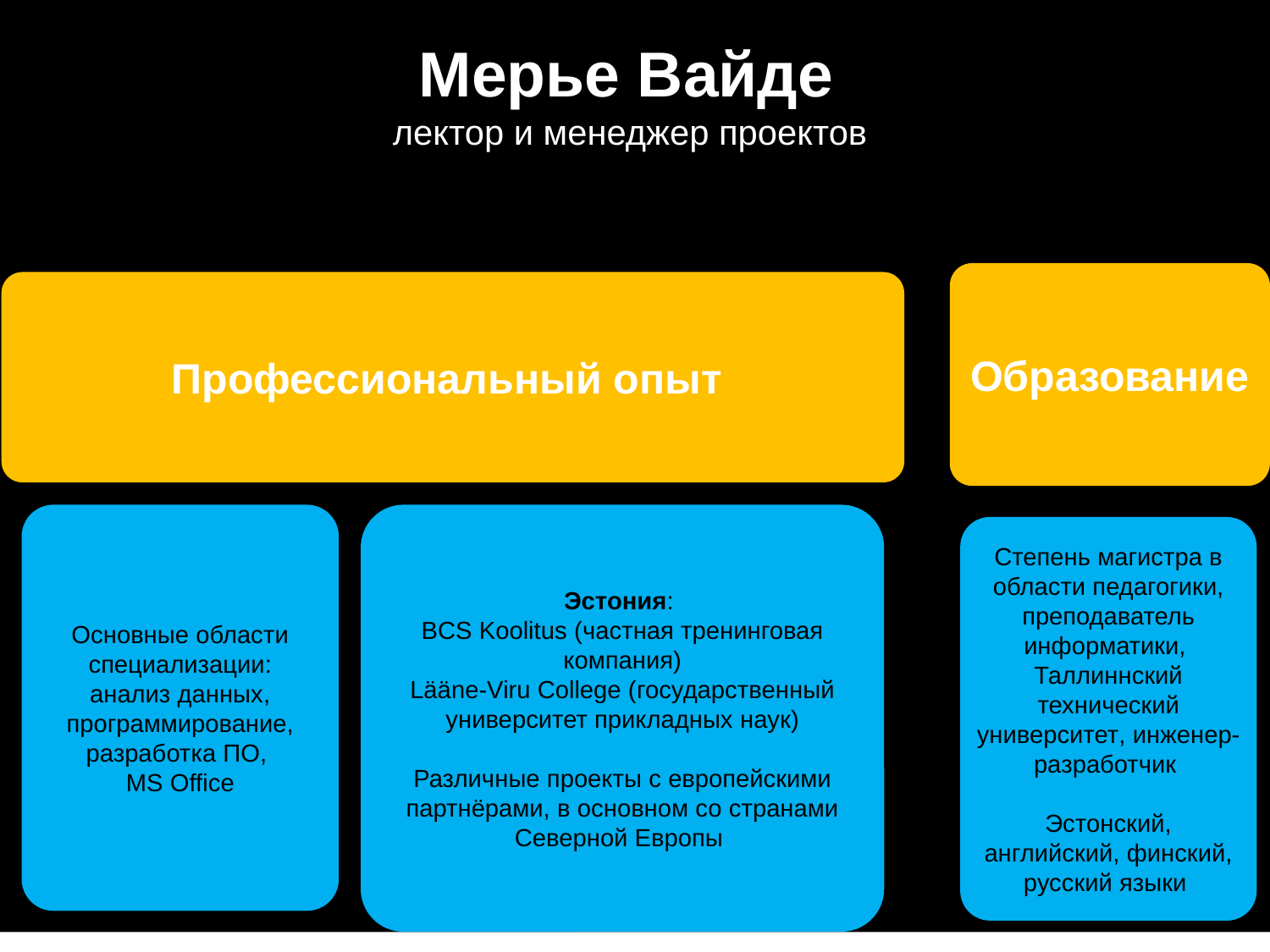

Мерье Вайде
лектор и менеджер проектов
Профессиональный опыт
Основные области специализации:
анализ данных, программирование, разработка ПО,
MS Office
Эстония:
BCS Koolitus (частная тренинговая компания)
Lääne-Viru College (государственный университет прикладных наук)

Различные проекты с европейскими партнёрами, в основном со странами Северной Европы
Образование
Степень магистра в области педагогики, преподаватель информатики,
Таллиннский технический университет, инженер-разработчик

Эстонский, английский, финский, русский языки